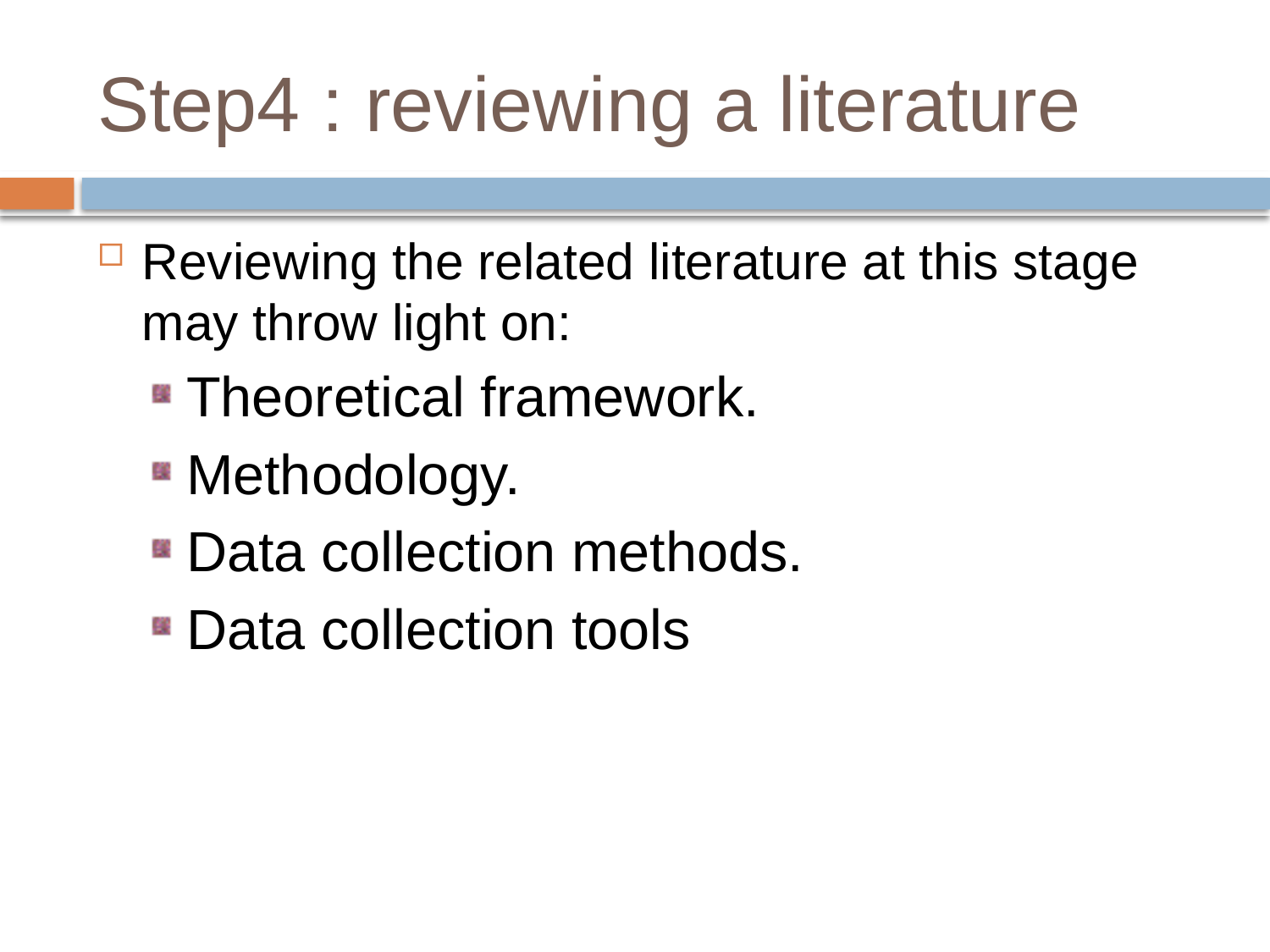

# Step4 : reviewing a literature
Reviewing the related literature at this stage may throw light on:
Theoretical framework.
Methodology.
Data collection methods.
Data collection tools